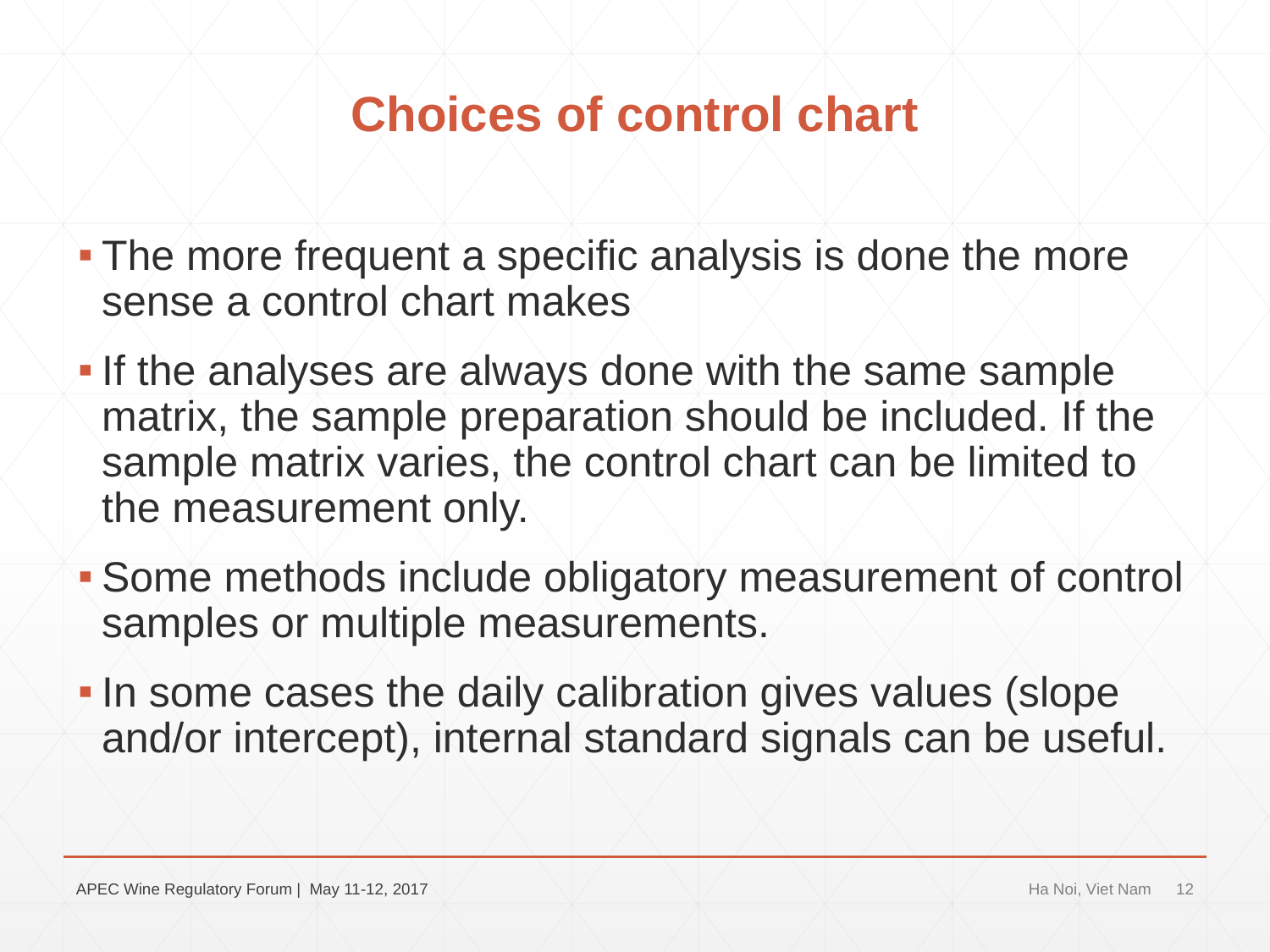

# Choices of control chart
The more frequent a specific analysis is done the more sense a control chart makes
If the analyses are always done with the same sample matrix, the sample preparation should be included. If the sample matrix varies, the control chart can be limited to the measurement only.
Some methods include obligatory measurement of control samples or multiple measurements.
In some cases the daily calibration gives values (slope and/or intercept), internal standard signals can be useful.
APEC Wine Regulatory Forum |  May 11-12, 2017
Ha Noi, Viet Nam
12